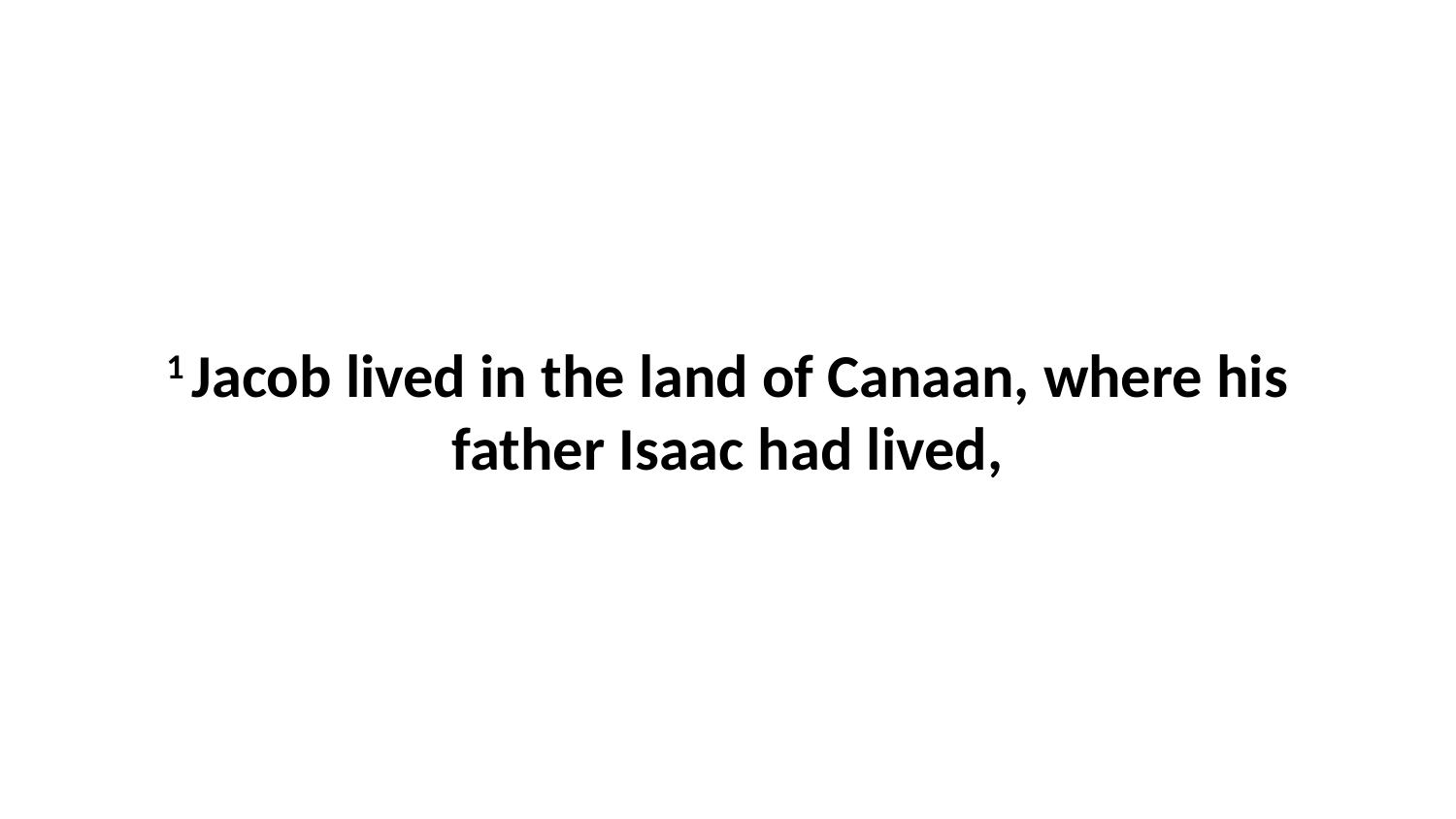

1 Jacob lived in the land of Canaan, where his father Isaac had lived,